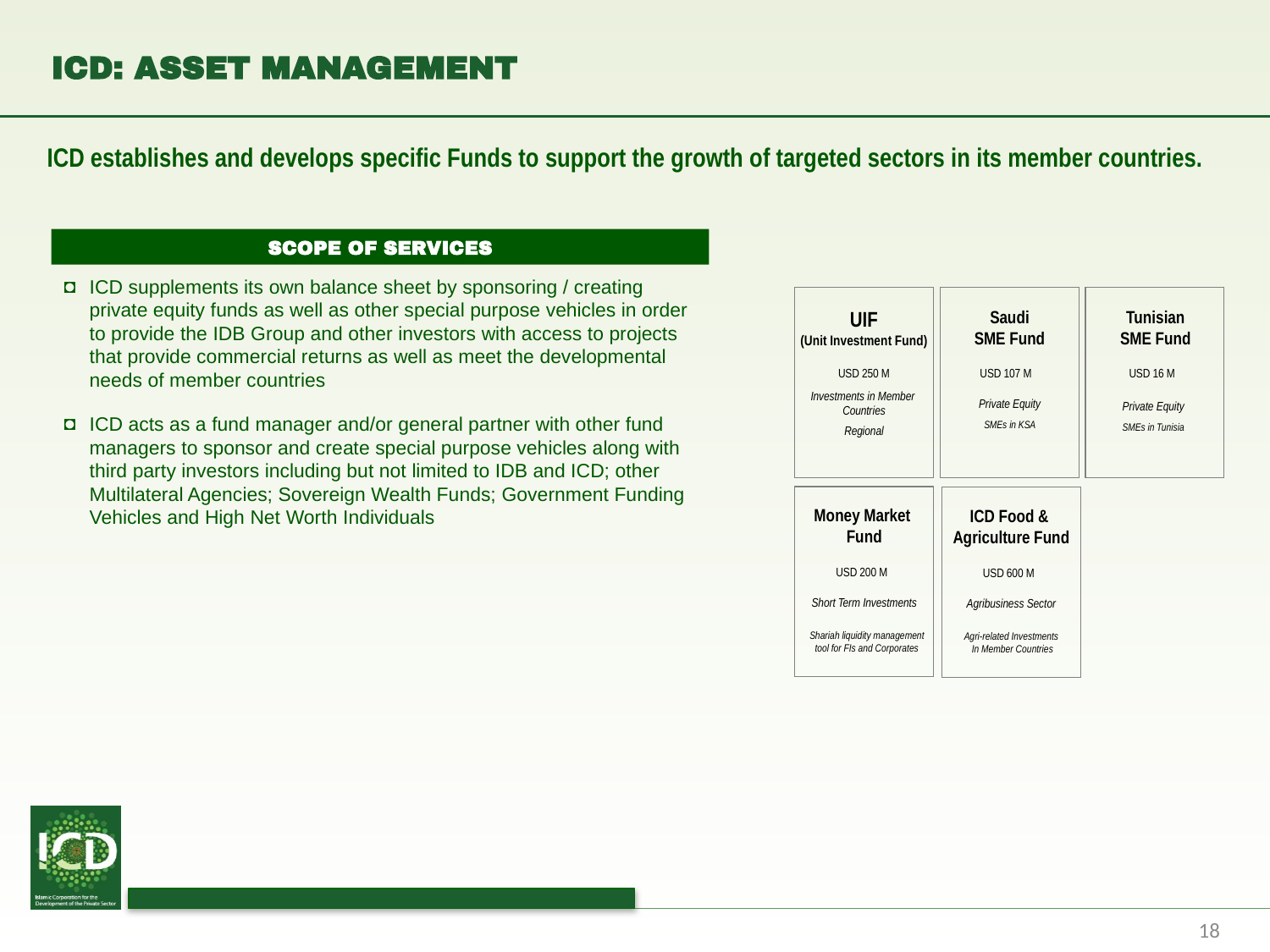

# ICD: ASSET MANAGEMENT
ICD establishes and develops specific Funds to support the growth of targeted sectors in its member countries.
SCOPE OF SERVICES
ICD supplements its own balance sheet by sponsoring / creating private equity funds as well as other special purpose vehicles in order to provide the IDB Group and other investors with access to projects that provide commercial returns as well as meet the developmental needs of member countries
ICD acts as a fund manager and/or general partner with other fund managers to sponsor and create special purpose vehicles along with third party investors including but not limited to IDB and ICD; other Multilateral Agencies; Sovereign Wealth Funds; Government Funding Vehicles and High Net Worth Individuals

UIF
(Unit Investment Fund)
USD 250 M
Investments in Member
Countries
Regional

Saudi
SME Fund
USD 107 M
Private Equity
SMEs in KSA

Tunisian SME Fund
USD 16 M
Private Equity
SMEs in Tunisia

Money Market
Fund
USD 200 M
Short Term Investments
Shariah liquidity management tool for FIs and Corporates

ICD Food &
Agriculture Fund
USD 600 M
Agribusiness Sector
Agri-related Investments
In Member Countries
18